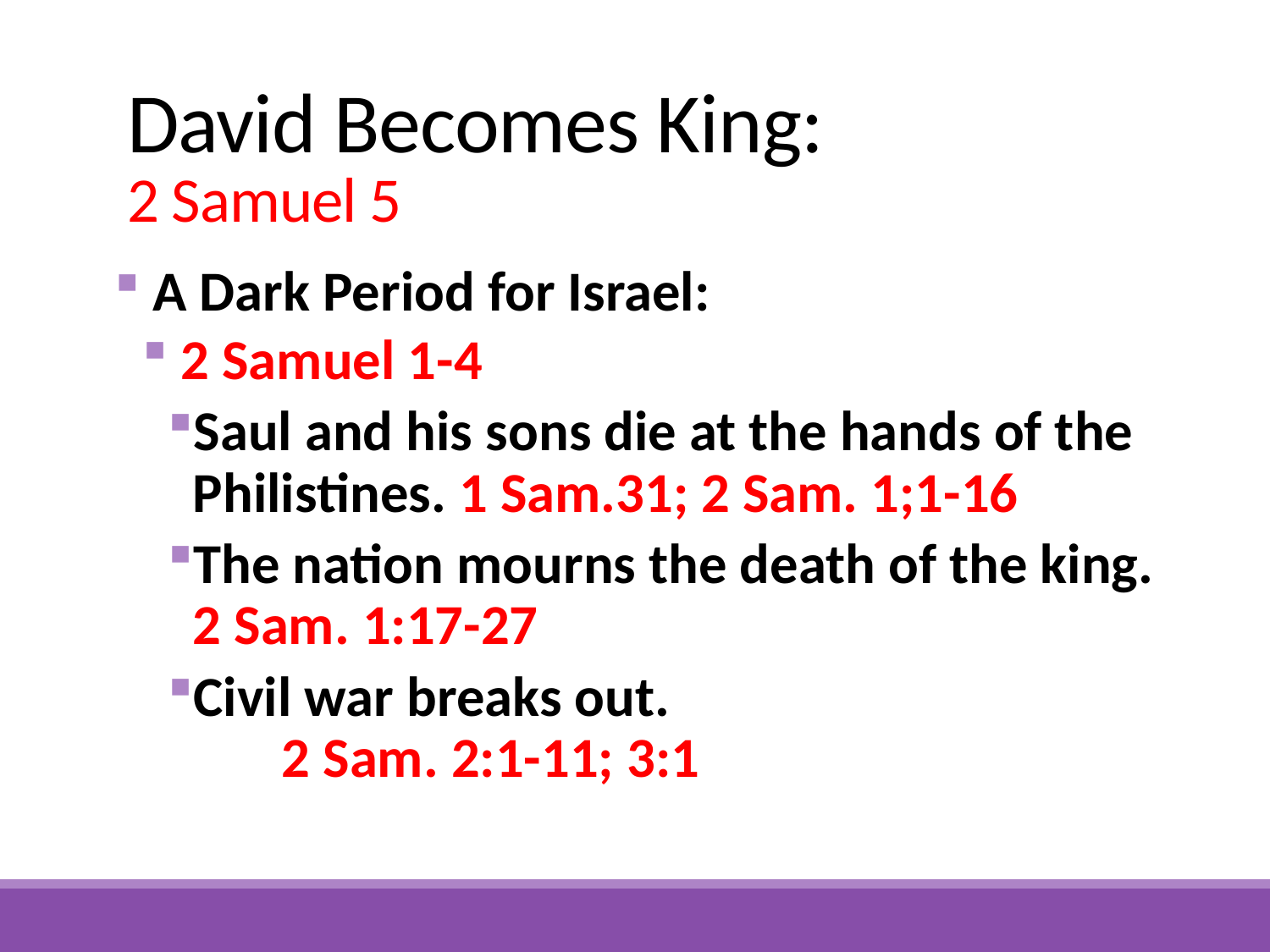

# David Becomes King: 2 Samuel 5
 A Dark Period for Israel:
 2 Samuel 1-4
Saul and his sons die at the hands of the Philistines. 1 Sam.31; 2 Sam. 1;1-16
The nation mourns the death of the king. 2 Sam. 1:17-27
Civil war breaks out.                                              2 Sam. 2:1-11; 3:1